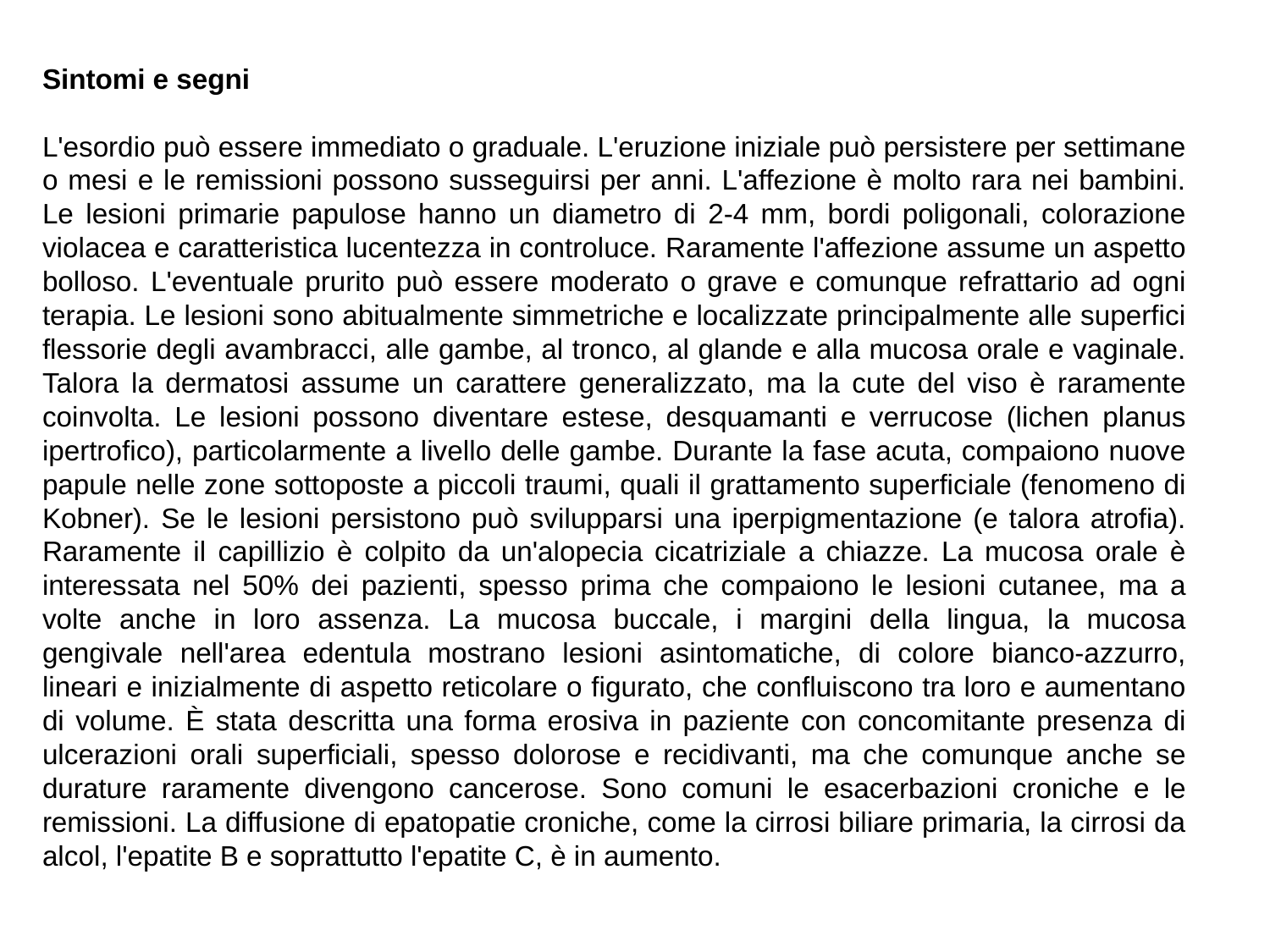

Sintomi e segni

L'esordio può essere immediato o graduale. L'eruzione iniziale può persistere per settimane o mesi e le remissioni possono susseguirsi per anni. L'affezione è molto rara nei bambini. Le lesioni primarie papulose hanno un diametro di 2-4 mm, bordi poligonali, colorazione violacea e caratteristica lucentezza in controluce. Raramente l'affezione assume un aspetto bolloso. L'eventuale prurito può essere moderato o grave e comunque refrattario ad ogni terapia. Le lesioni sono abitualmente simmetriche e localizzate principalmente alle superfici flessorie degli avambracci, alle gambe, al tronco, al glande e alla mucosa orale e vaginale. Talora la dermatosi assume un carattere generalizzato, ma la cute del viso è raramente coinvolta. Le lesioni possono diventare estese, desquamanti e verrucose (lichen planus ipertrofico), particolarmente a livello delle gambe. Durante la fase acuta, compaiono nuove papule nelle zone sottoposte a piccoli traumi, quali il grattamento superficiale (fenomeno di Kobner). Se le lesioni persistono può svilupparsi una iperpigmentazione (e talora atrofia). Raramente il capillizio è colpito da un'alopecia cicatriziale a chiazze. La mucosa orale è interessata nel 50% dei pazienti, spesso prima che compaiono le lesioni cutanee, ma a volte anche in loro assenza. La mucosa buccale, i margini della lingua, la mucosa gengivale nell'area edentula mostrano lesioni asintomatiche, di colore bianco-azzurro, lineari e inizialmente di aspetto reticolare o figurato, che confluiscono tra loro e aumentano di volume. È stata descritta una forma erosiva in paziente con concomitante presenza di ulcerazioni orali superficiali, spesso dolorose e recidivanti, ma che comunque anche se durature raramente divengono cancerose. Sono comuni le esacerbazioni croniche e le remissioni. La diffusione di epatopatie croniche, come la cirrosi biliare primaria, la cirrosi da alcol, l'epatite B e soprattutto l'epatite C, è in aumento.